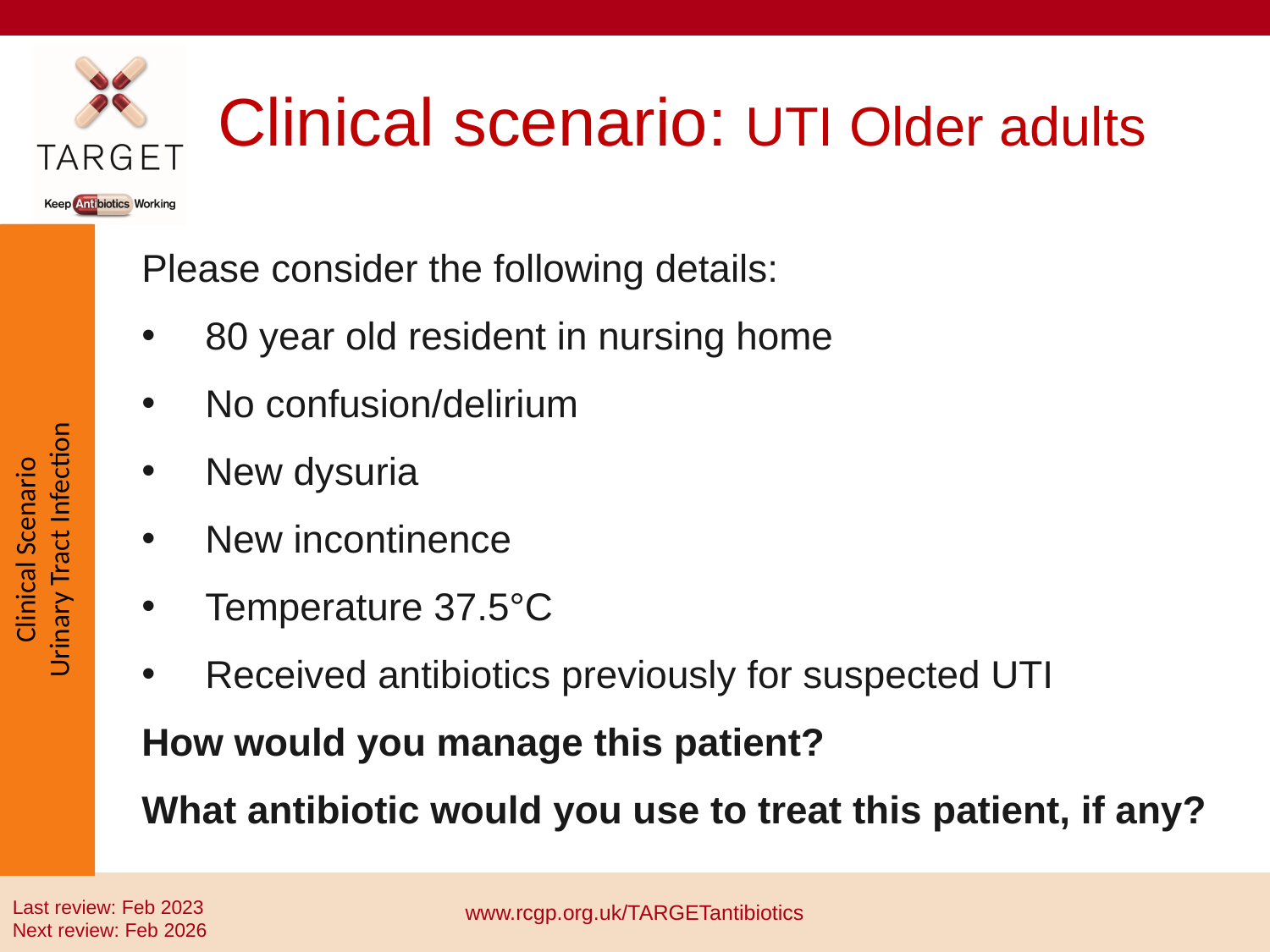

# Clinical scenario: UTI Older adults
Clinical Scenario
Urinary Tract Infection
Please consider the following details:
80 year old resident in nursing home
No confusion/delirium
New dysuria
New incontinence
Temperature 37.5°C
Received antibiotics previously for suspected UTI
How would you manage this patient?
What antibiotic would you use to treat this patient, if any?
Last review: Feb 2023
Next review: Feb 2026
www.rcgp.org.uk/TARGETantibiotics